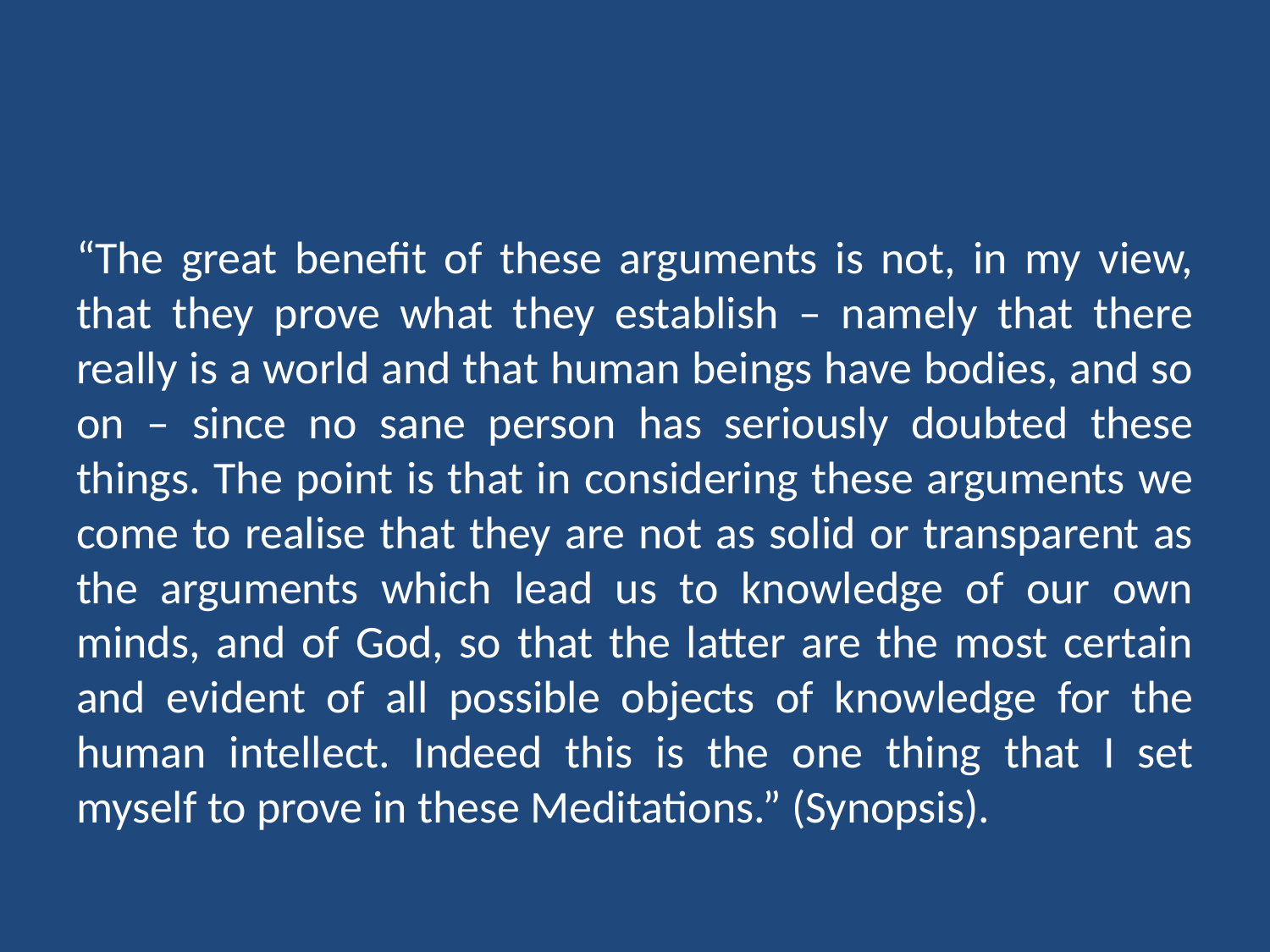

#
“The great benefit of these arguments is not, in my view, that they prove what they establish – namely that there really is a world and that human beings have bodies, and so on – since no sane person has seriously doubted these things. The point is that in considering these arguments we come to realise that they are not as solid or transparent as the arguments which lead us to knowledge of our own minds, and of God, so that the latter are the most certain and evident of all possible objects of knowledge for the human intellect. Indeed this is the one thing that I set myself to prove in these Meditations.” (Synopsis).